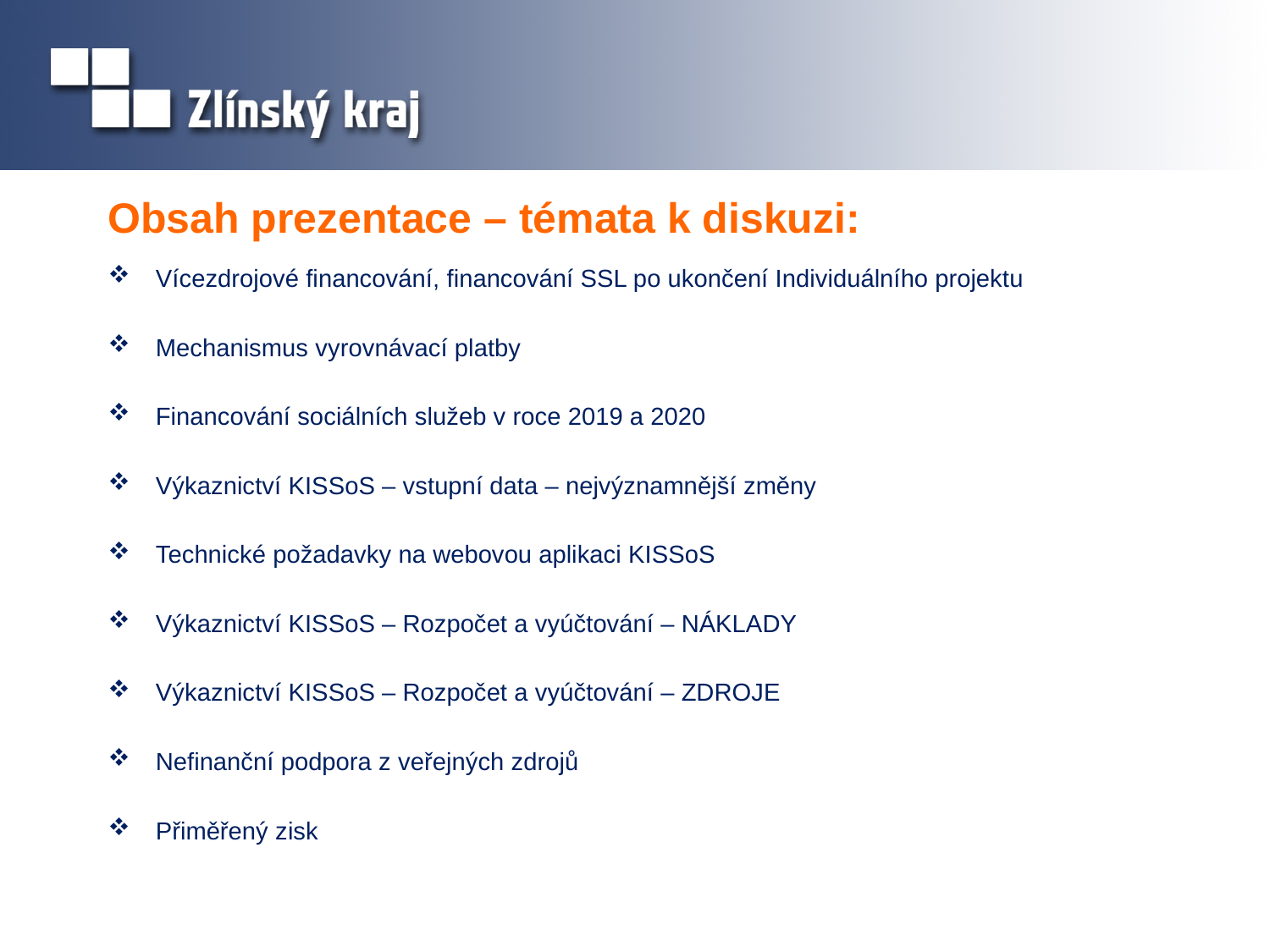

# Obsah prezentace – témata k diskuzi:
Vícezdrojové financování, financování SSL po ukončení Individuálního projektu

Mechanismus vyrovnávací platby

Financování sociálních služeb v roce 2019 a 2020

Výkaznictví KISSoS – vstupní data – nejvýznamnější změny

Technické požadavky na webovou aplikaci KISSoS

Výkaznictví KISSoS – Rozpočet a vyúčtování – NÁKLADY

Výkaznictví KISSoS – Rozpočet a vyúčtování – ZDROJE

Nefinanční podpora z veřejných zdrojů

Přiměřený zisk